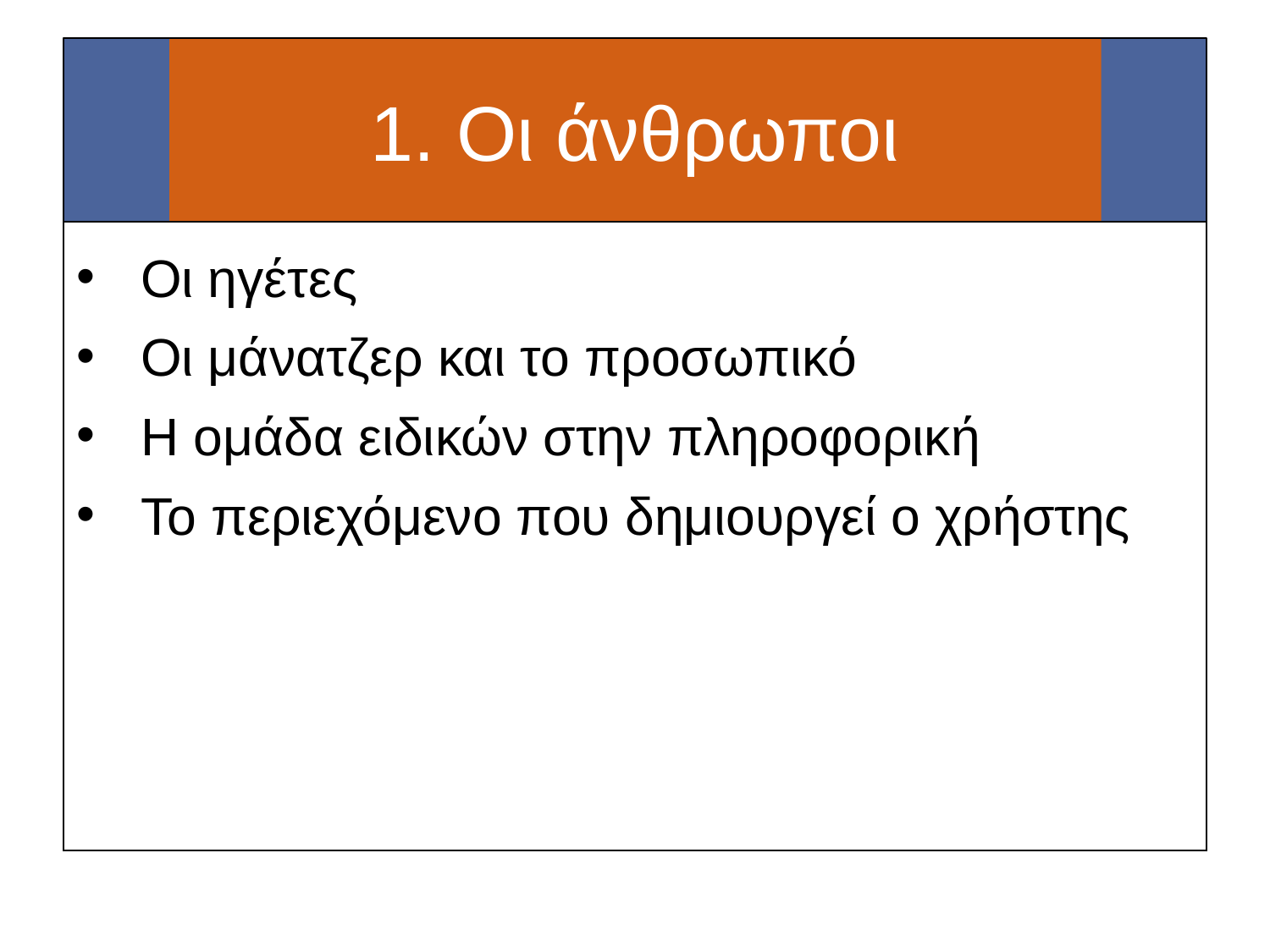

# 1. Οι άνθρωποι

Οι ηγέτες
Οι μάνατζερ και το προσωπικό
Η ομάδα ειδικών στην πληροφορική
Το περιεχόμενο που δημιουργεί ο χρήστης